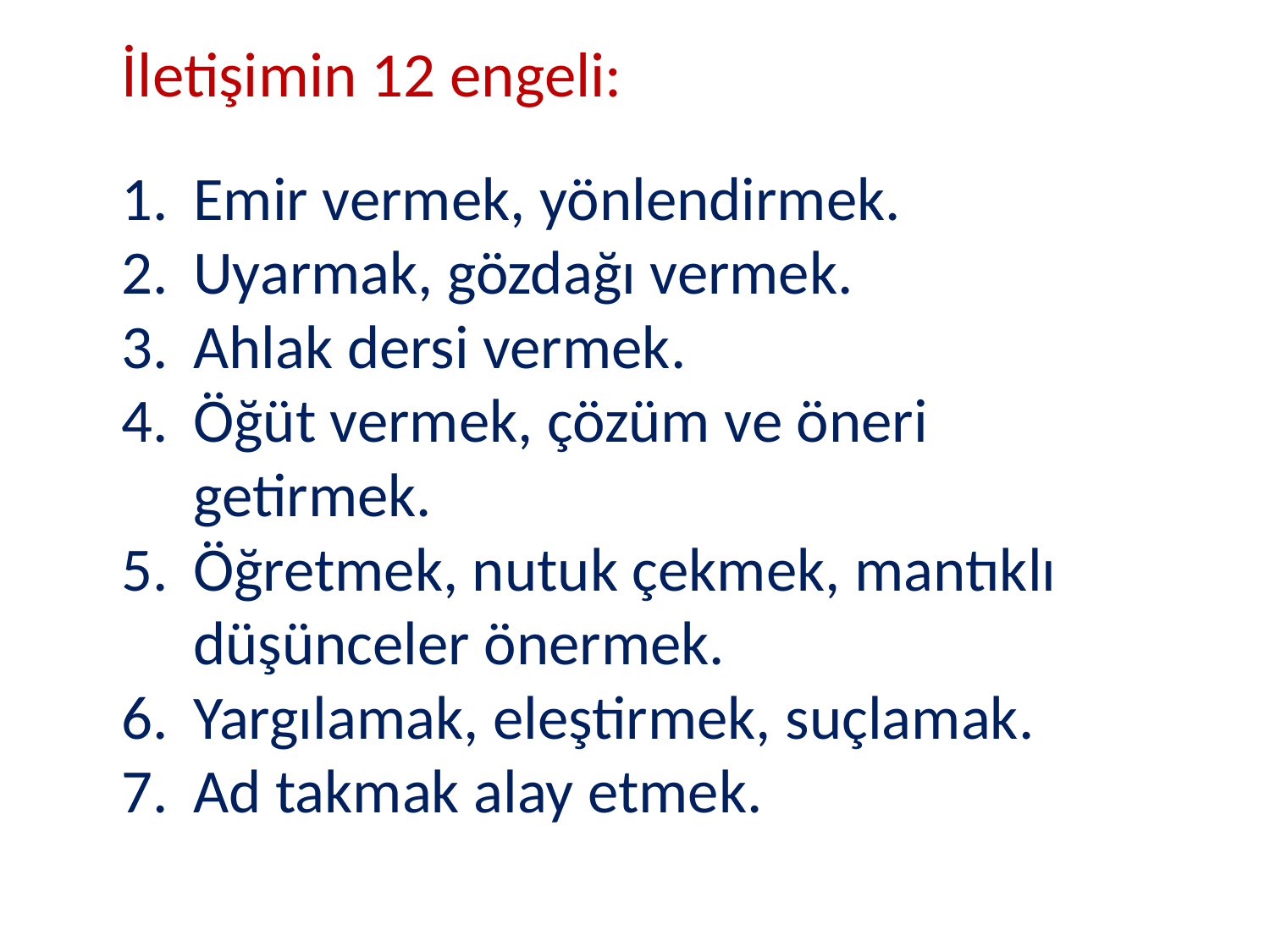

İletişimin 12 engeli:
Emir vermek, yönlendirmek.
Uyarmak, gözdağı vermek.
Ahlak dersi vermek.
Öğüt vermek, çözüm ve öneri getirmek.
Öğretmek, nutuk çekmek, mantıklı düşünceler önermek.
Yargılamak, eleştirmek, suçlamak.
Ad takmak alay etmek.